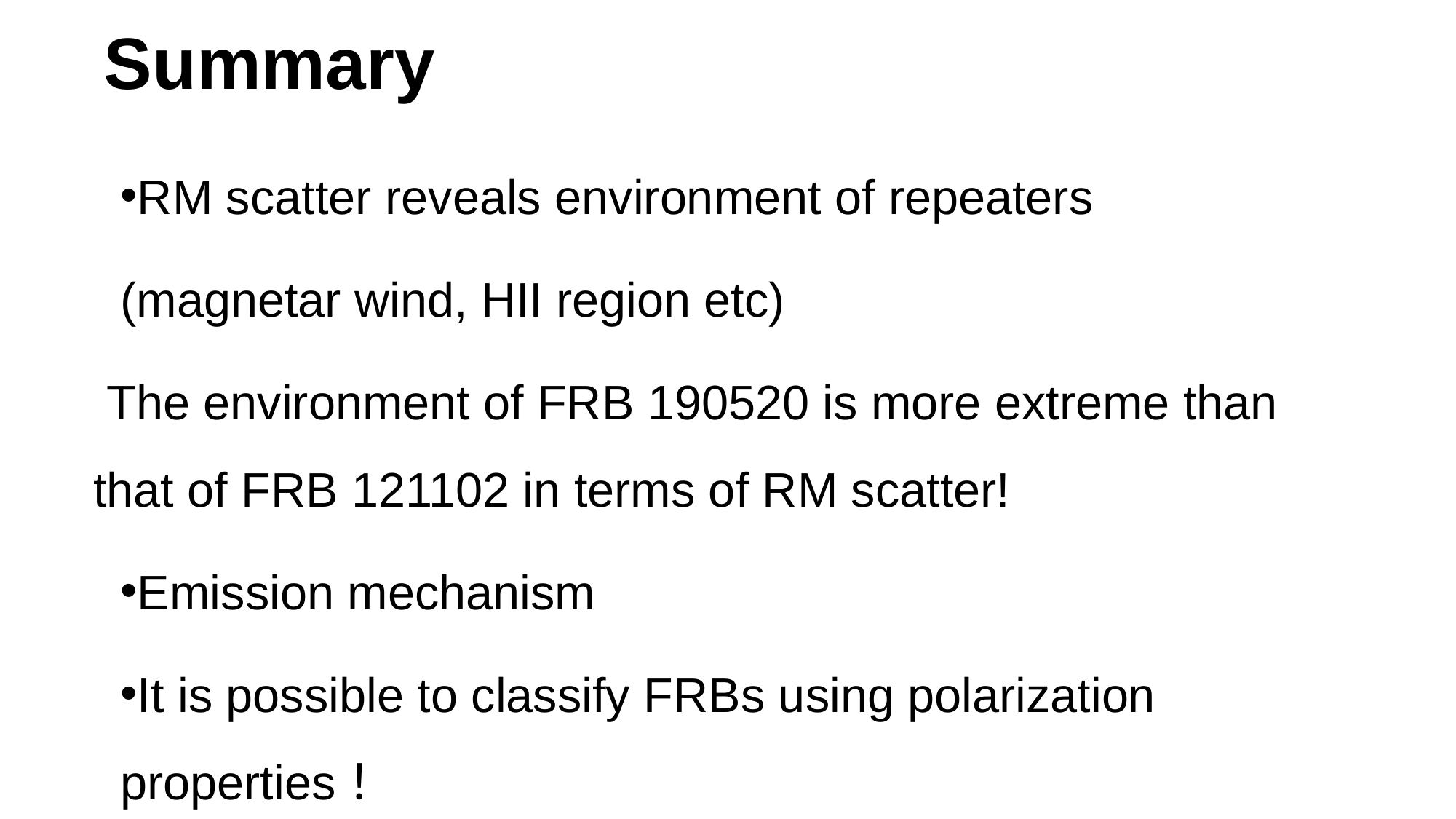

Summary
RM scatter reveals environment of repeaters
(magnetar wind, HII region etc)
 The environment of FRB 190520 is more extreme than that of FRB 121102 in terms of RM scatter!
Emission mechanism
It is possible to classify FRBs using polarization properties！